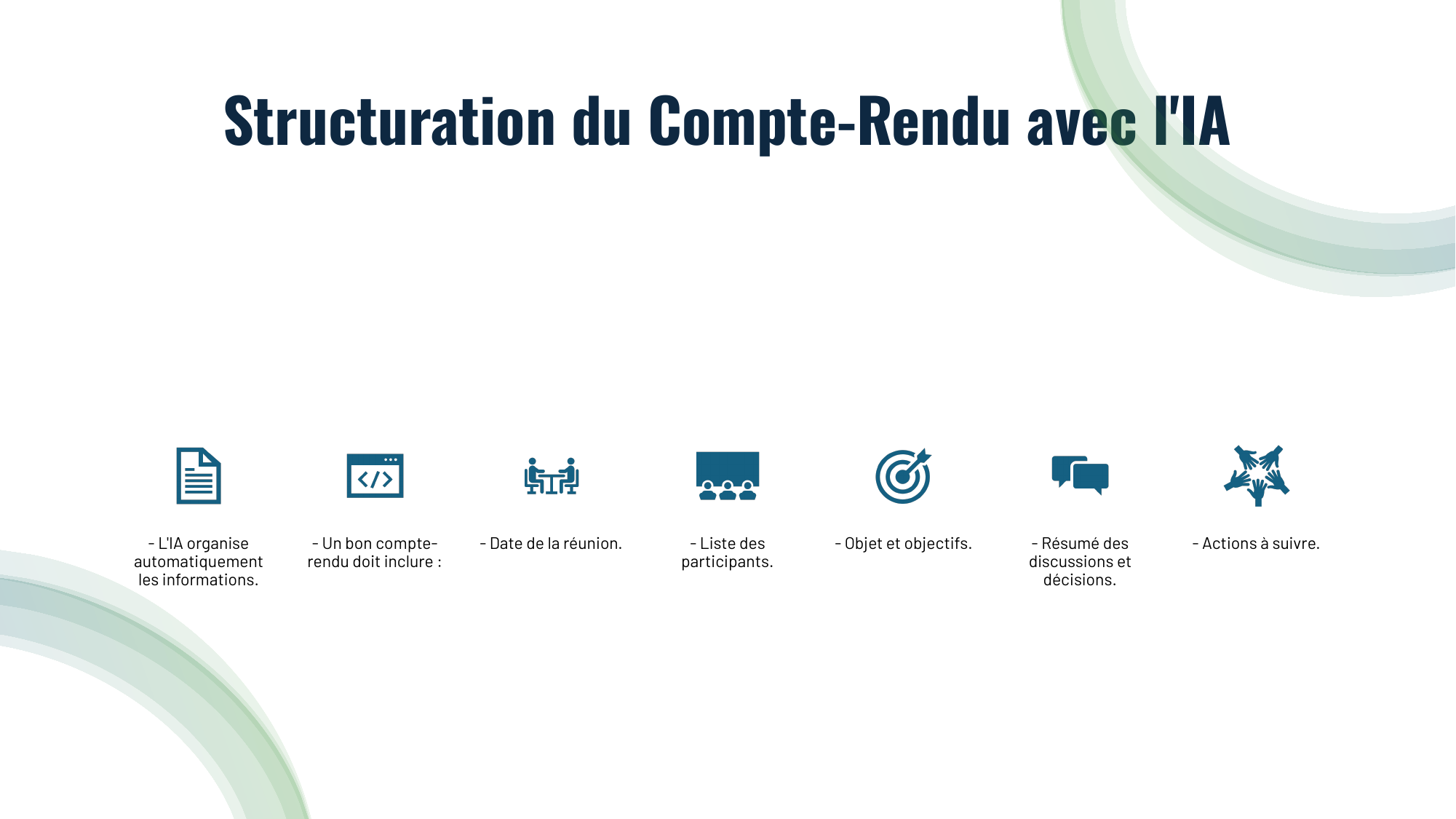

# Structuration du Compte-Rendu avec l'IA
- L'IA organise automatiquement les informations.
- Un bon compte-rendu doit inclure :
- Date de la réunion.
- Liste des participants.
- Objet et objectifs.
- Résumé des discussions et décisions.
- Actions à suivre.